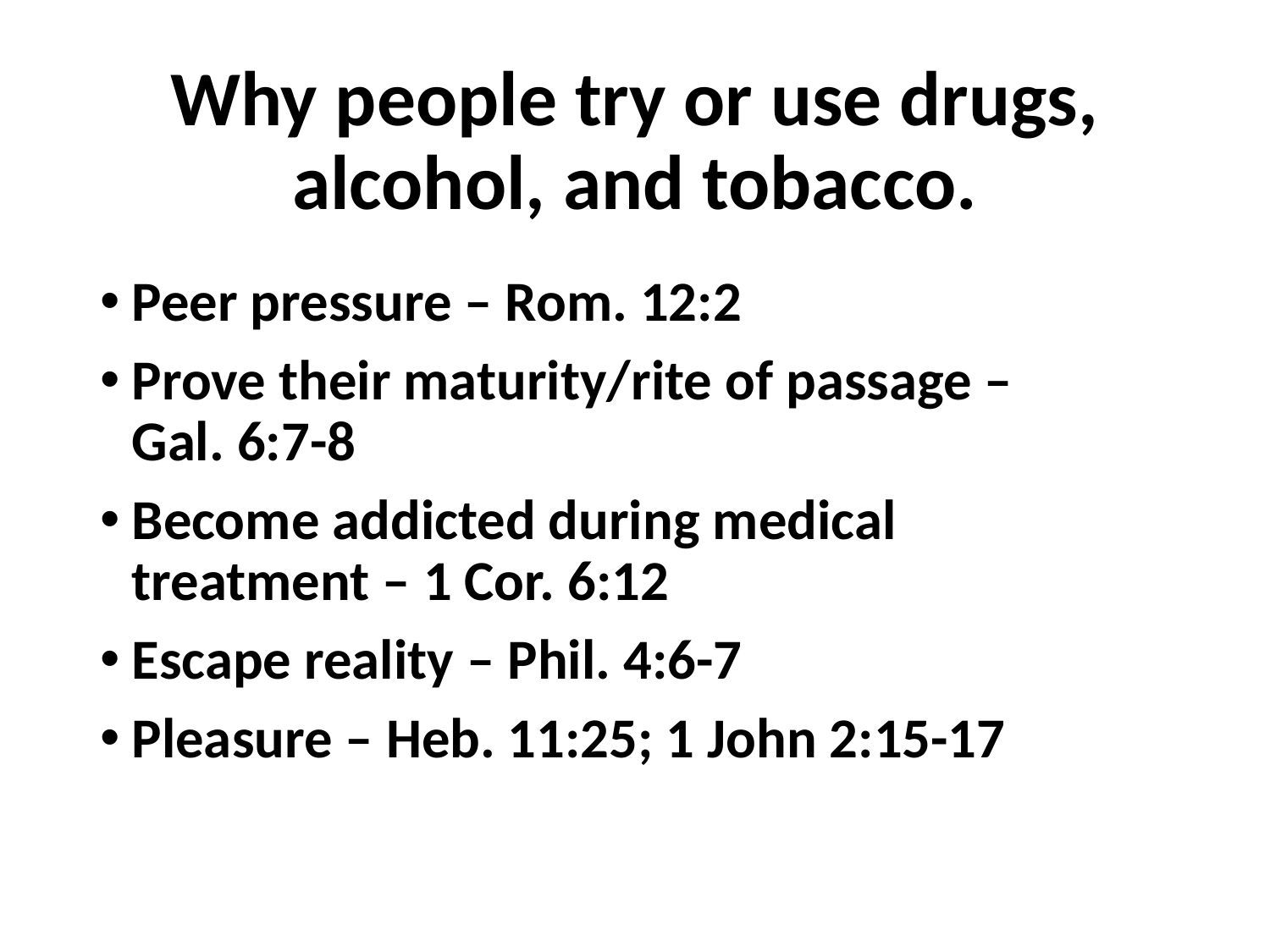

# Why people try or use drugs, alcohol, and tobacco.
Peer pressure – Rom. 12:2
Prove their maturity/rite of passage –
Gal. 6:7-8
Become addicted during medical
treatment – 1 Cor. 6:12
Escape reality – Phil. 4:6-7
Pleasure – Heb. 11:25; 1 John 2:15-17